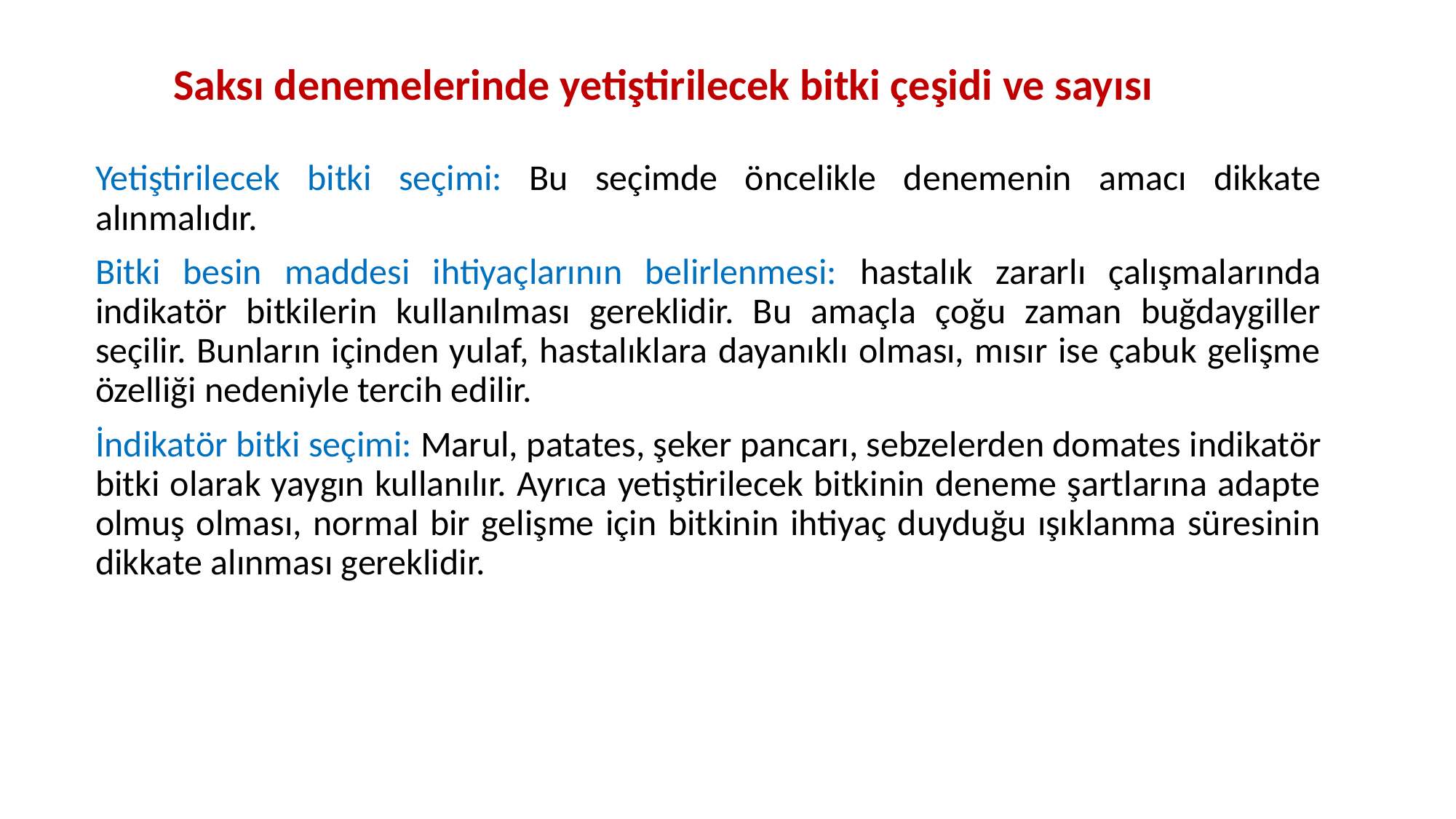

# Saksı denemelerinde yetiştirilecek bitki çeşidi ve sayısı
Yetiştirilecek bitki seçimi: Bu seçimde öncelikle denemenin amacı dikkate alınmalıdır.
Bitki besin maddesi ihtiyaçlarının belirlenmesi: hastalık zararlı çalışmalarında indikatör bitkilerin kullanılması gereklidir. Bu amaçla çoğu zaman buğdaygiller seçilir. Bunların içinden yulaf, hastalıklara dayanıklı olması, mısır ise çabuk gelişme özelliği nedeniyle tercih edilir.
İndikatör bitki seçimi: Marul, patates, şeker pancarı, sebzelerden domates indikatör bitki olarak yaygın kullanılır. Ayrıca yetiştirilecek bitkinin deneme şartlarına adapte olmuş olması, normal bir gelişme için bitkinin ihtiyaç duyduğu ışıklanma süresinin dikkate alınması gereklidir.